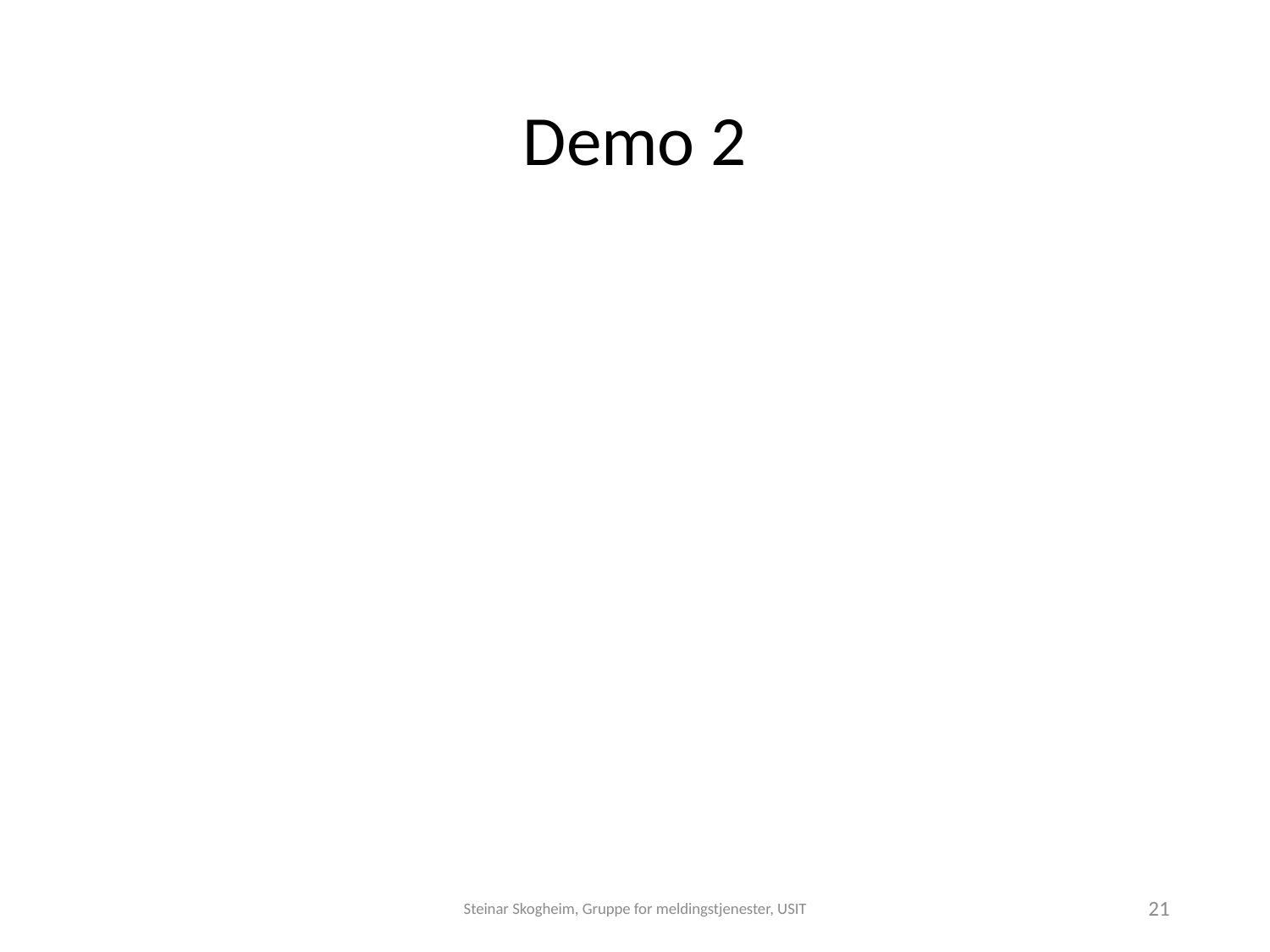

# Demo 2
Steinar Skogheim, Gruppe for meldingstjenester, USIT
21